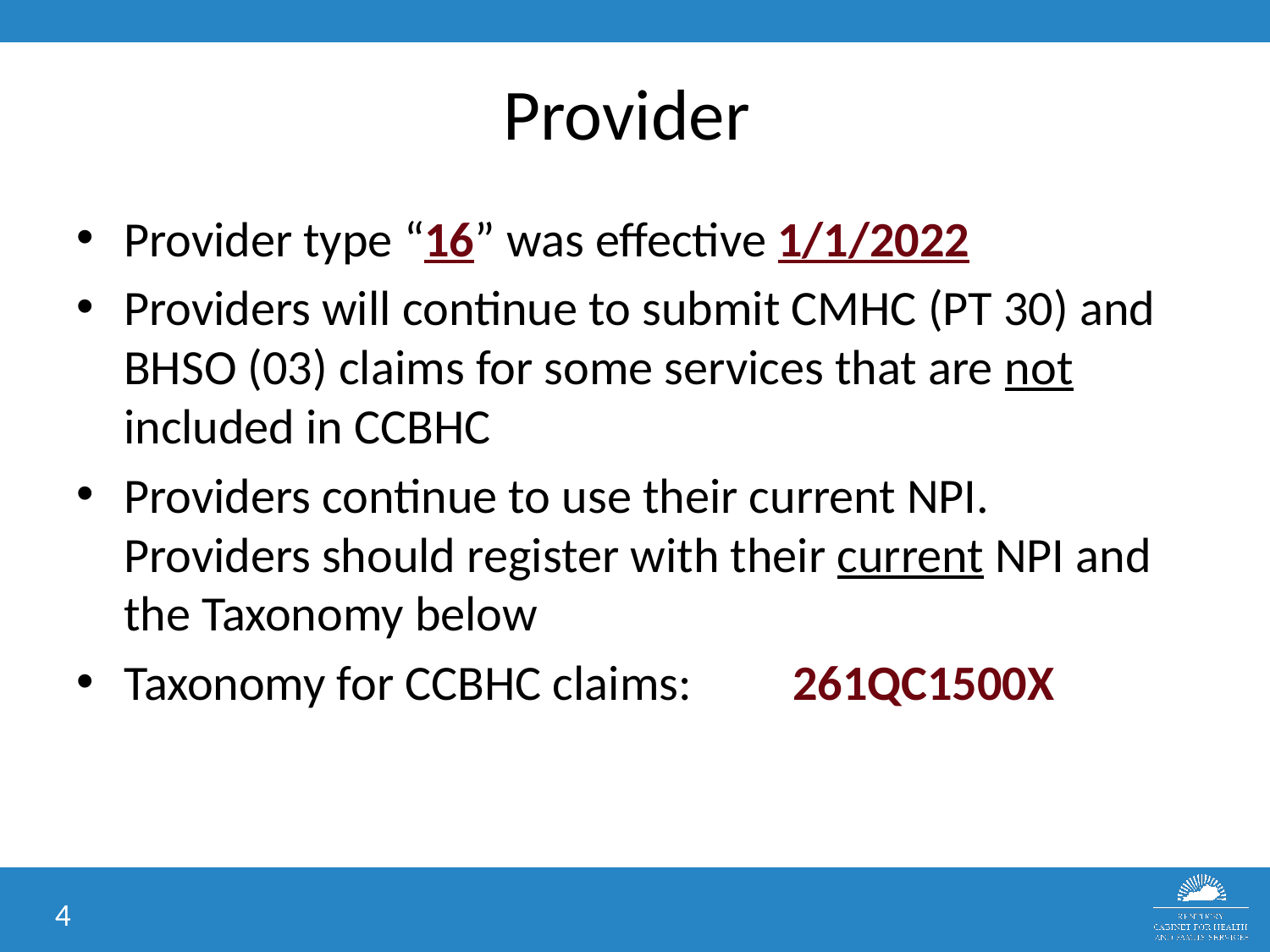

# Provider
Provider type “16” was effective 1/1/2022
Providers will continue to submit CMHC (PT 30) and BHSO (03) claims for some services that are not included in CCBHC
Providers continue to use their current NPI.  Providers should register with their current NPI and the Taxonomy below
Taxonomy for CCBHC claims:         261QC1500X

4